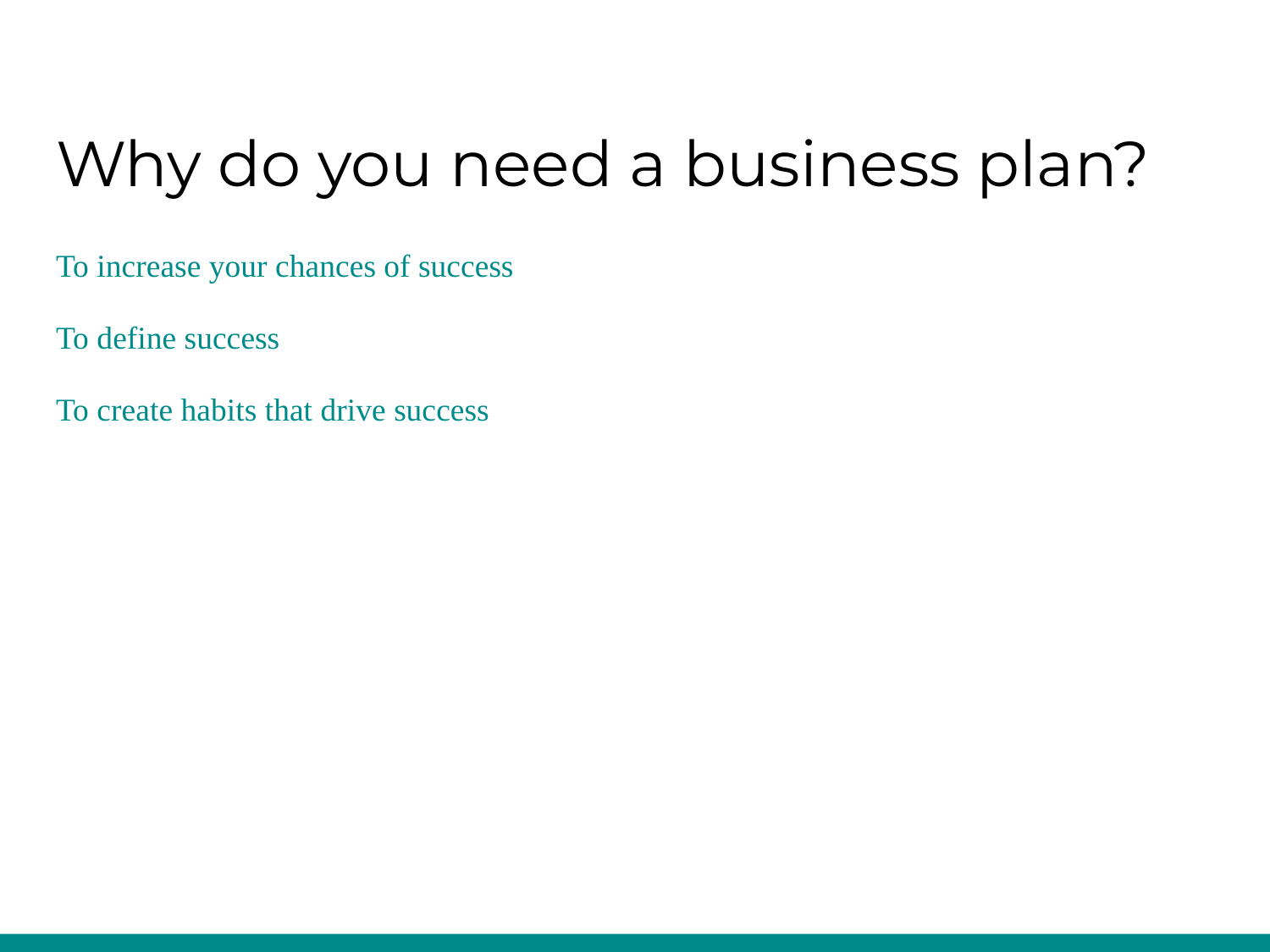

# Why do you need a business plan?
To increase your chances of success
To define success
To create habits that drive success